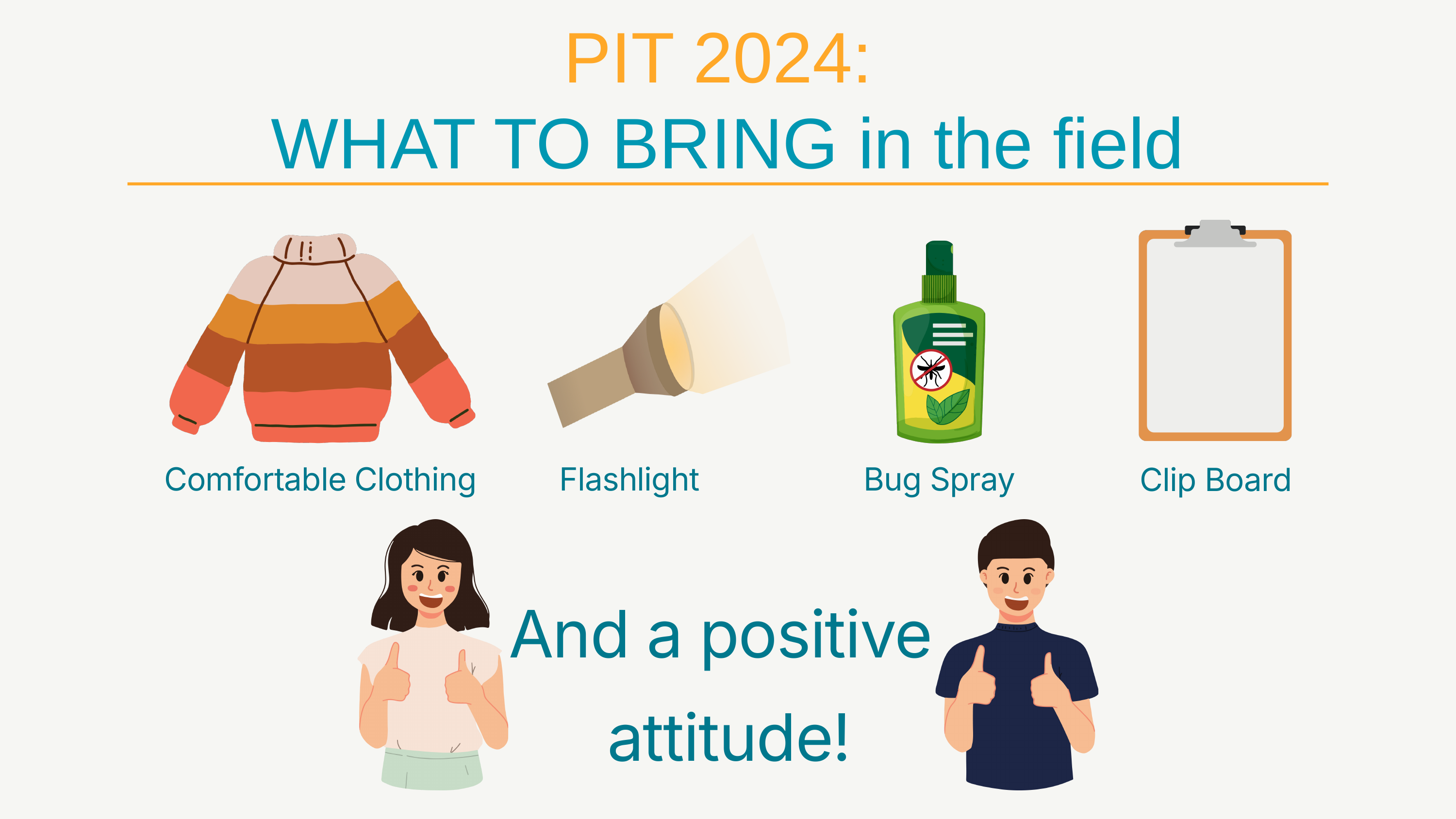

PIT 2024:
WHAT TO BRING in the field

Comfortable Clothing
Flashlight
Bug Spray
Clip Board

And a positive
attitude!